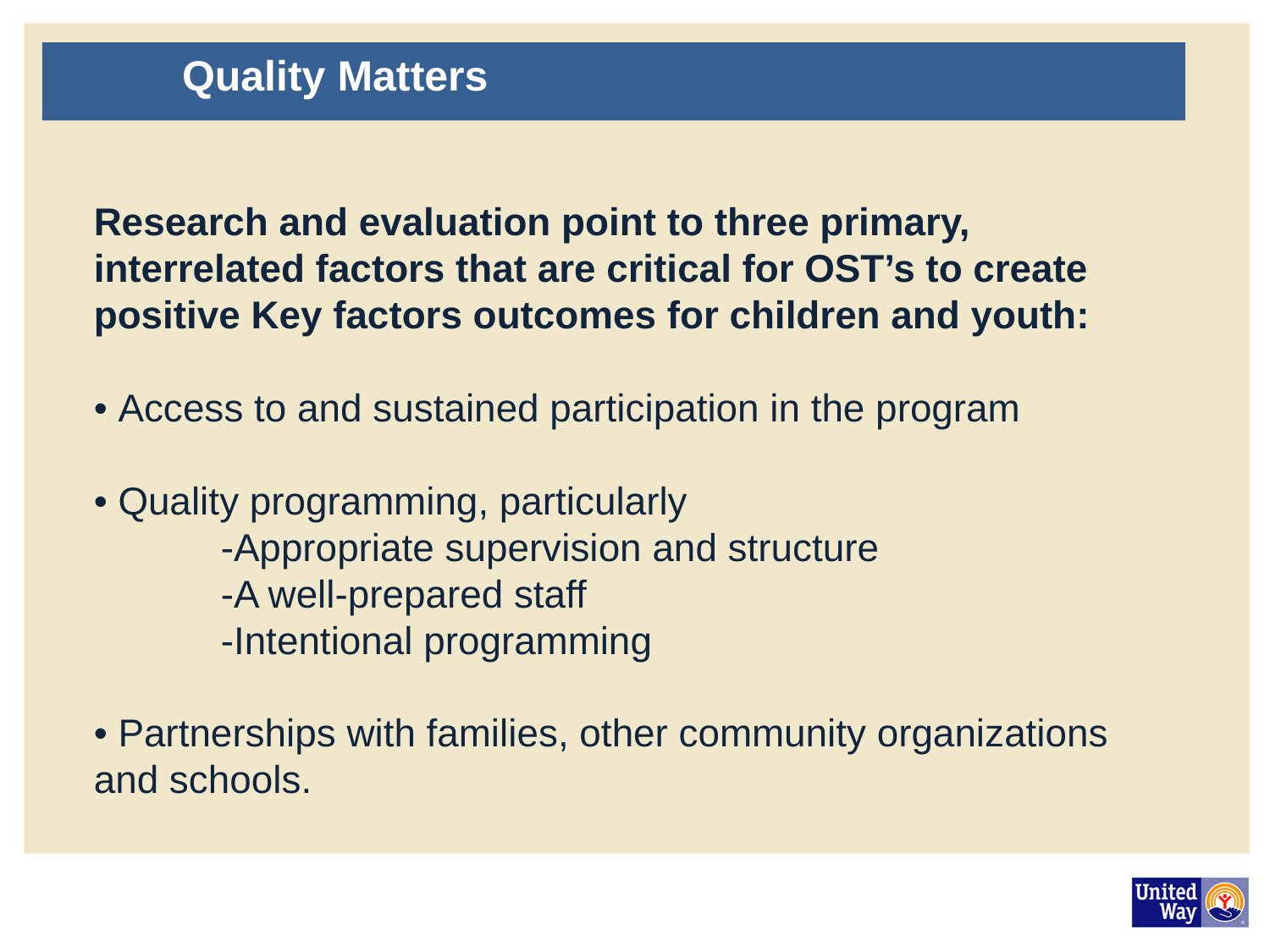

#
	Quality Matters
Research and evaluation point to three primary, interrelated factors that are critical for OST’s to create positive Key factors outcomes for children and youth:

• Access to and sustained participation in the program

• Quality programming, particularly
	-Appropriate supervision and structure
	-A well-prepared staff
	-Intentional programming

• Partnerships with families, other community organizations and schools.